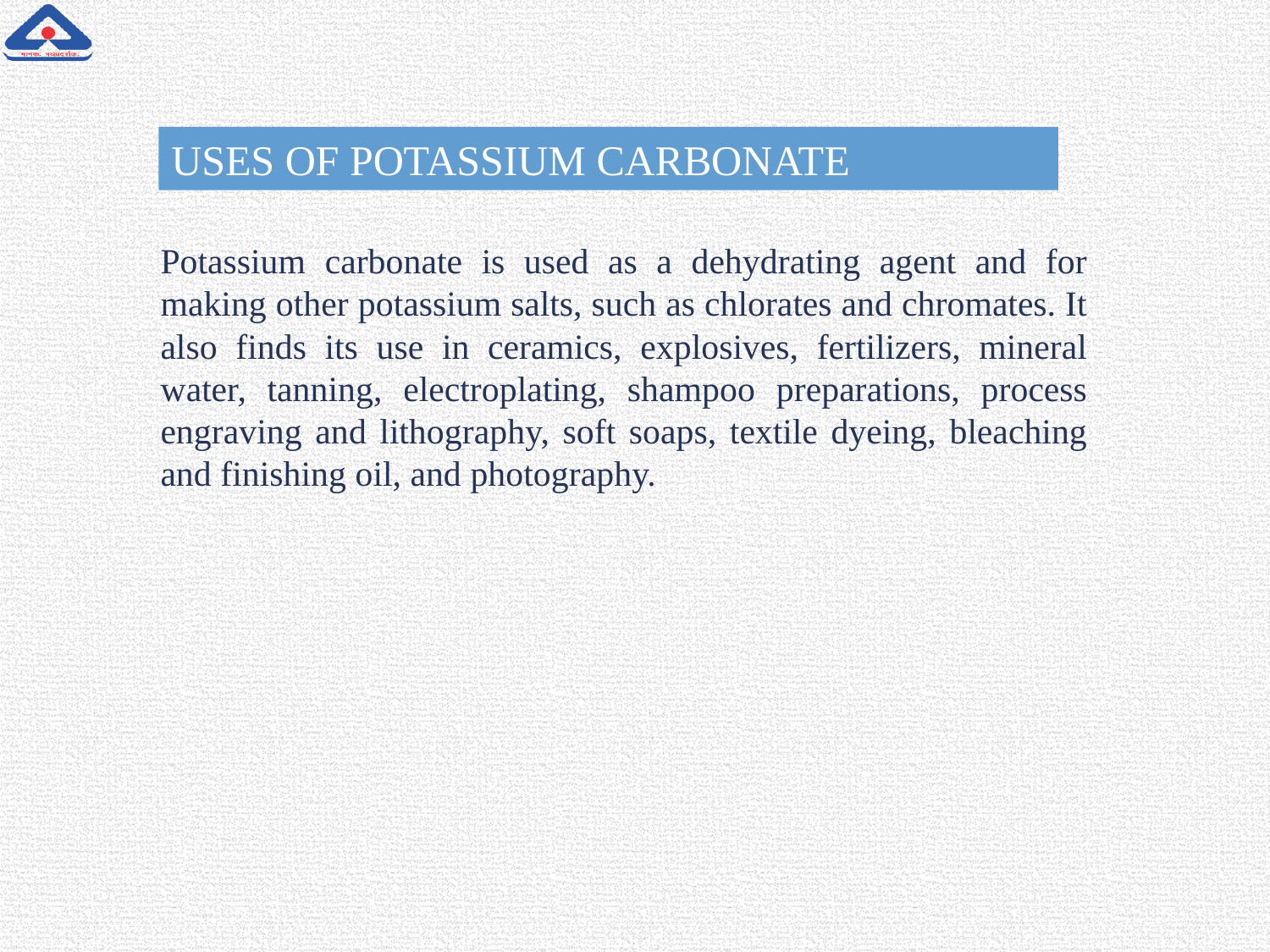

USES OF POTASSIUM CARBONATE
Potassium carbonate is used as a dehydrating agent and for making other potassium salts, such as chlorates and chromates. It also finds its use in ceramics, explosives, fertilizers, mineral water, tanning, electroplating, shampoo preparations, process engraving and lithography, soft soaps, textile dyeing, bleaching and finishing oil, and photography.